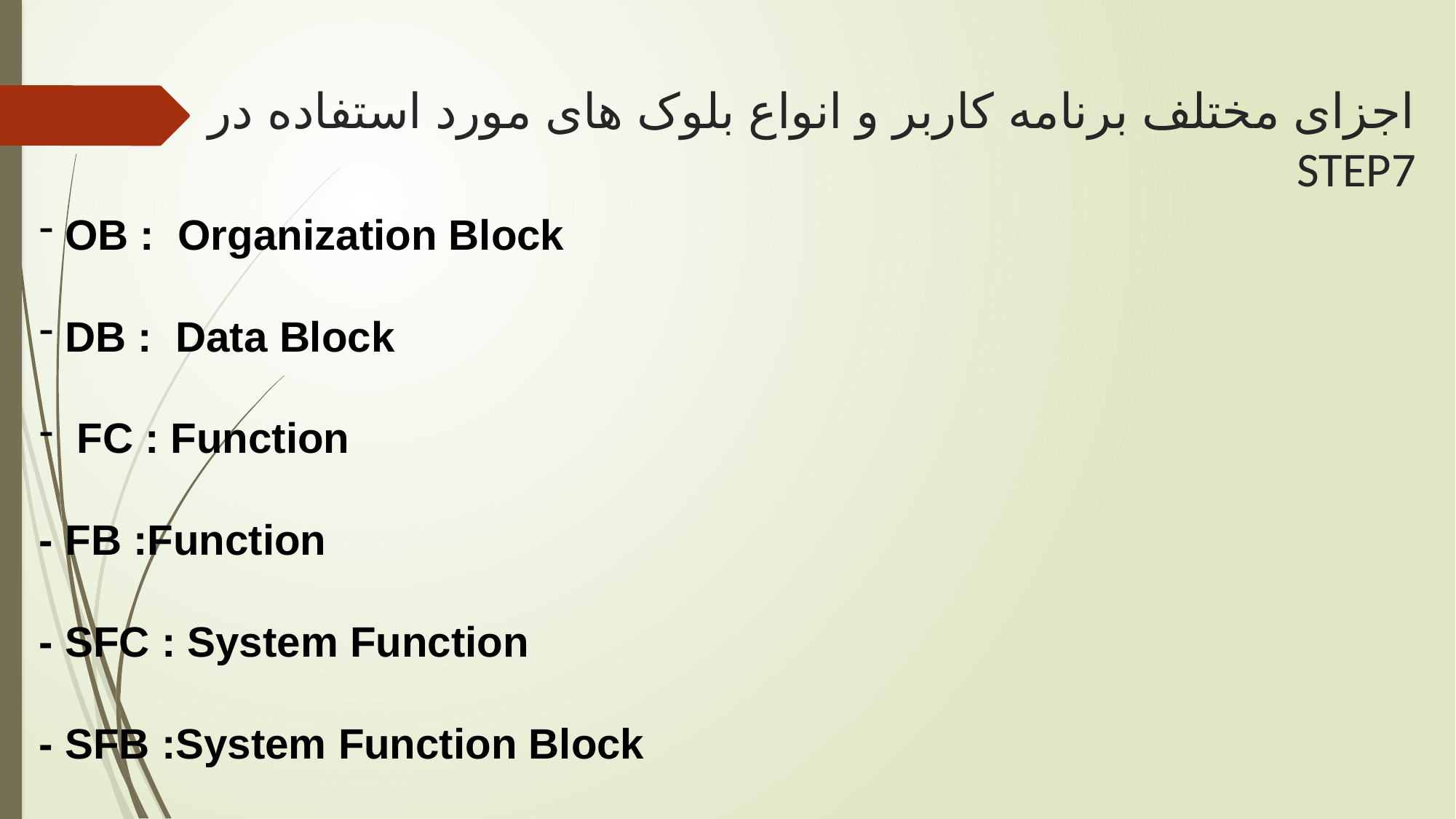

# اجزای مختلف برنامه کاربر و انواع بلوک های مورد استفاده در STEP7

 OB :  Organization Block

 DB :  Data Block

  FC : Function

- FB :Function

- SFC : System Function

- SFB :System Function Block